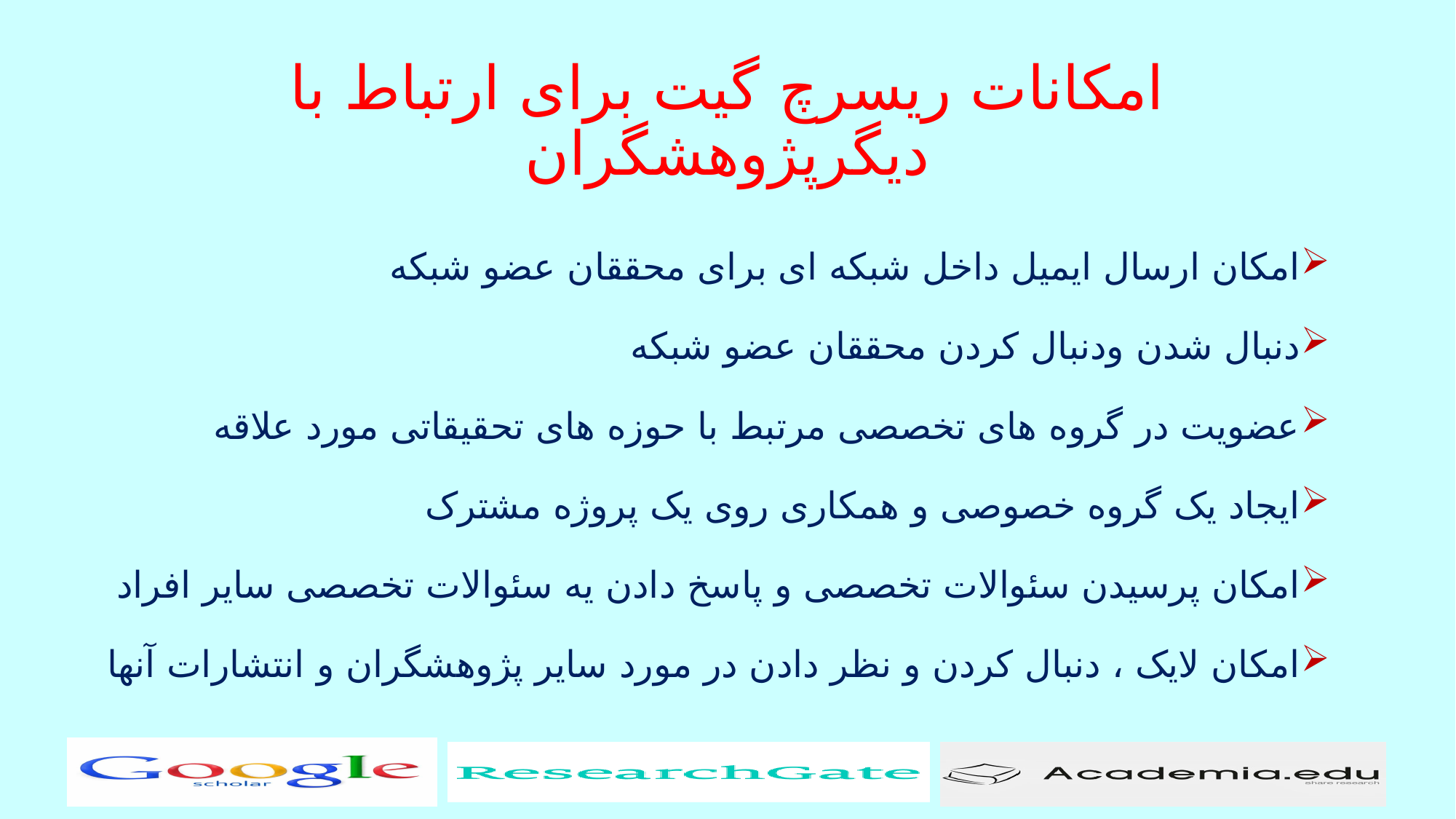

# امکانات ریسرچ گیت برای ارتباط با دیگرپژوهشگران
امکان ارسال ایمیل داخل شبکه ای برای محققان عضو شبکه
دنبال شدن ودنبال کردن محققان عضو شبکه
عضویت در گروه های تخصصی مرتبط با حوزه های تحقیقاتی مورد علاقه
ایجاد یک گروه خصوصی و همکاری روی یک پروژه مشترک
امکان پرسیدن سئوالات تخصصی و پاسخ دادن یه سئوالات تخصصی سایر افراد
امکان لایک ، دنبال کردن و نظر دادن در مورد سایر پژوهشگران و انتشارات آنها